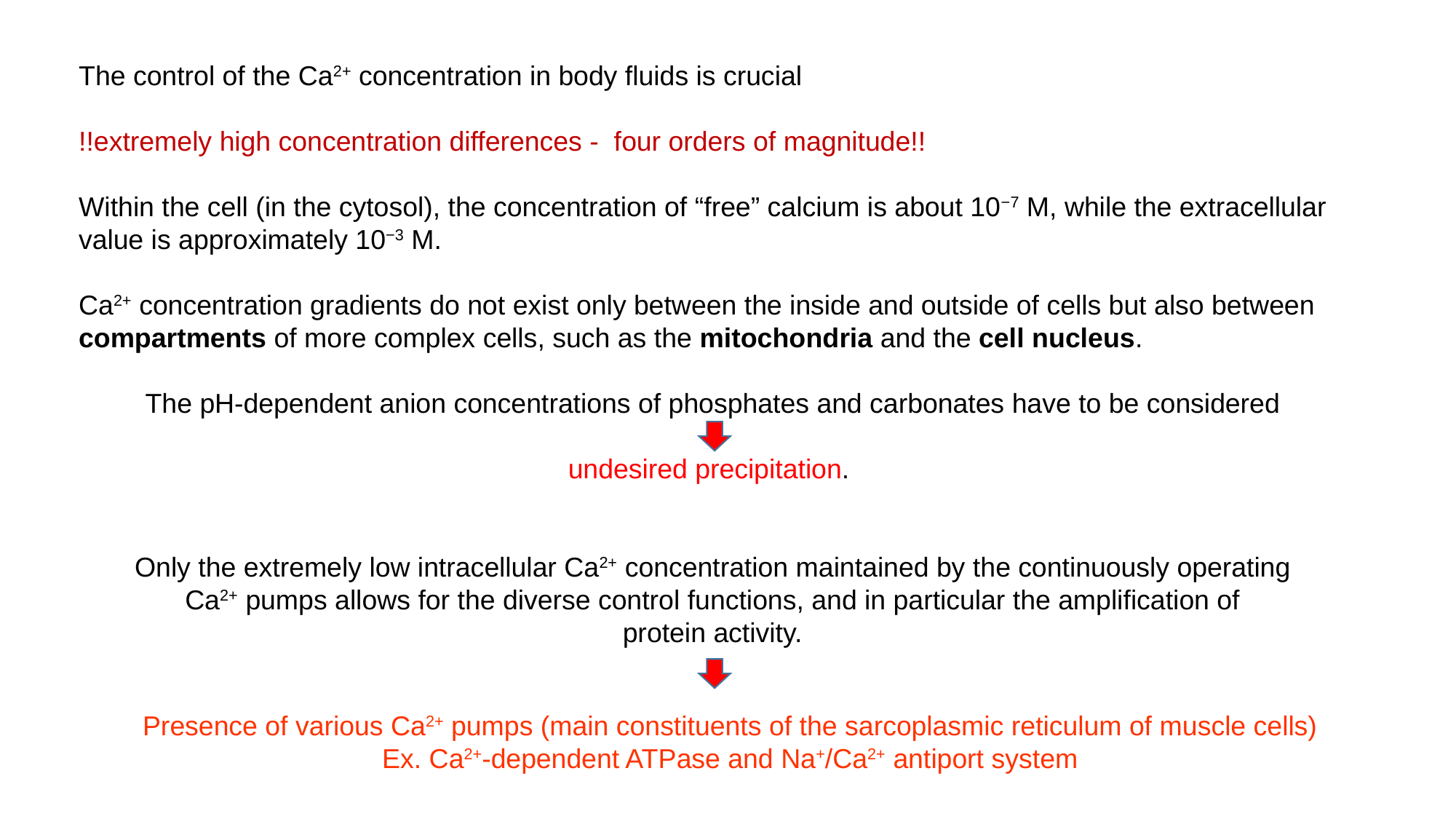

The control of the Ca2+ concentration in body fluids is crucial

!!extremely high concentration differences -  four orders of magnitude!!

Within the cell (in the cytosol), the concentration of “free” calcium is about 10−7 M, while the extracellular value is approximately 10−3 M.

Ca2+ concentration gradients do not exist only between the inside and outside of cells but also between compartments of more complex cells, such as the mitochondria and the cell nucleus.

The pH-dependent anion concentrations of phosphates and carbonates have to be considered

undesired precipitation.

Only the extremely low intracellular Ca2+ concentration maintained by the continuously operating
Ca2+ pumps allows for the diverse control functions, and in particular the amplification of
protein activity.

Presence of various Ca2+ pumps (main constituents of the sarcoplasmic reticulum of muscle cells)
Ex. Ca2+-dependent ATPase and Na+/Ca2+ antiport system